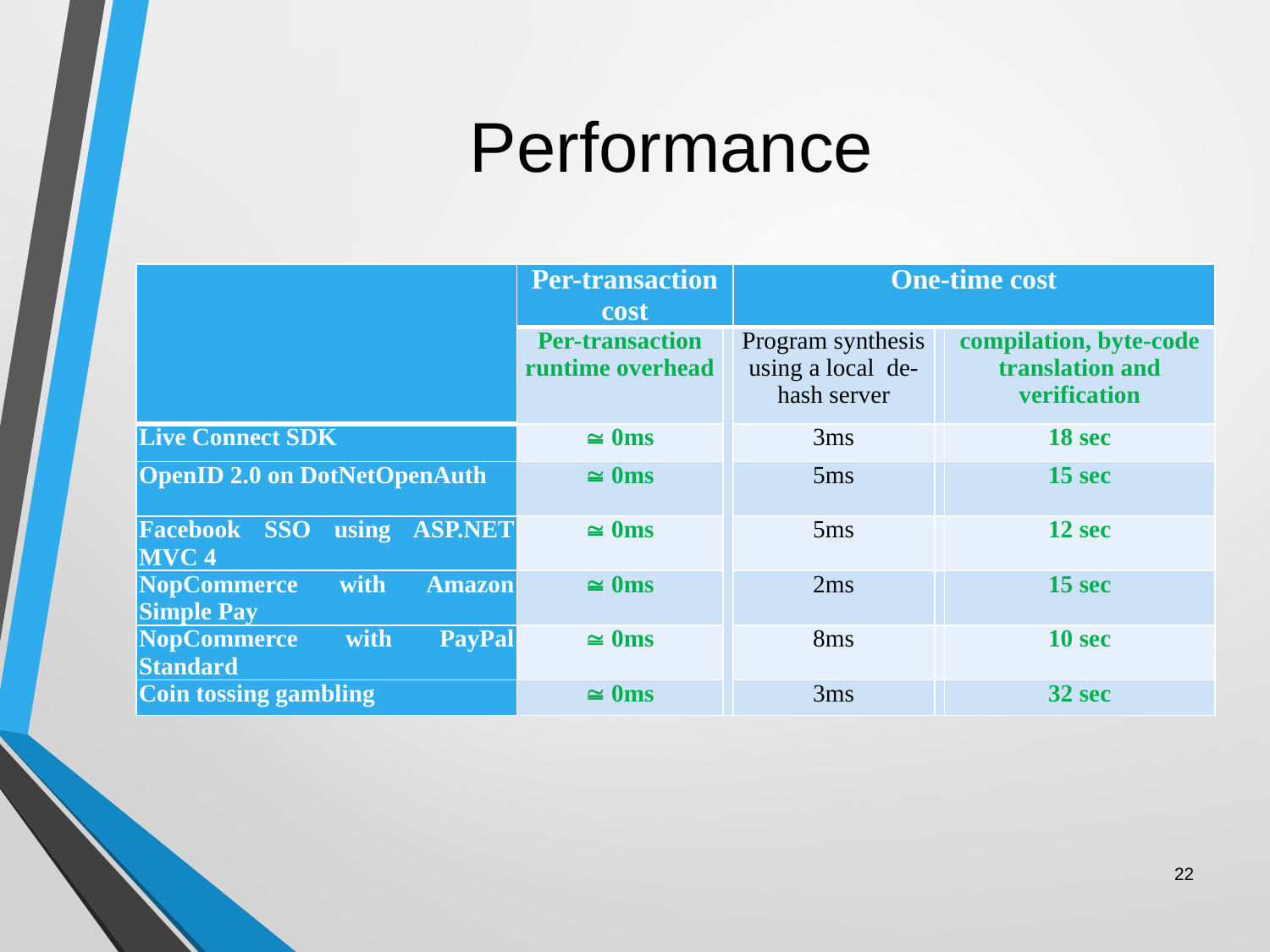

# Performance
|  | Per-transaction cost |  | One-time cost |  |  |
| --- | --- | --- | --- | --- | --- |
|  | Per-transaction runtime overhead |  | Program synthesis using a local de-hash server |  | compilation, byte-code translation and verification |
| Live Connect SDK | ≅ 0ms |  | 3ms |  | 18 sec |
| OpenID 2.0 on DotNetOpenAuth | ≅ 0ms |  | 5ms |  | 15 sec |
| Facebook SSO using ASP.NET MVC 4 | ≅ 0ms |  | 5ms |  | 12 sec |
| NopCommerce with Amazon Simple Pay | ≅ 0ms |  | 2ms |  | 15 sec |
| NopCommerce with PayPal Standard | ≅ 0ms |  | 8ms |  | 10 sec |
| Coin tossing gambling | ≅ 0ms |  | 3ms |  | 32 sec |
22